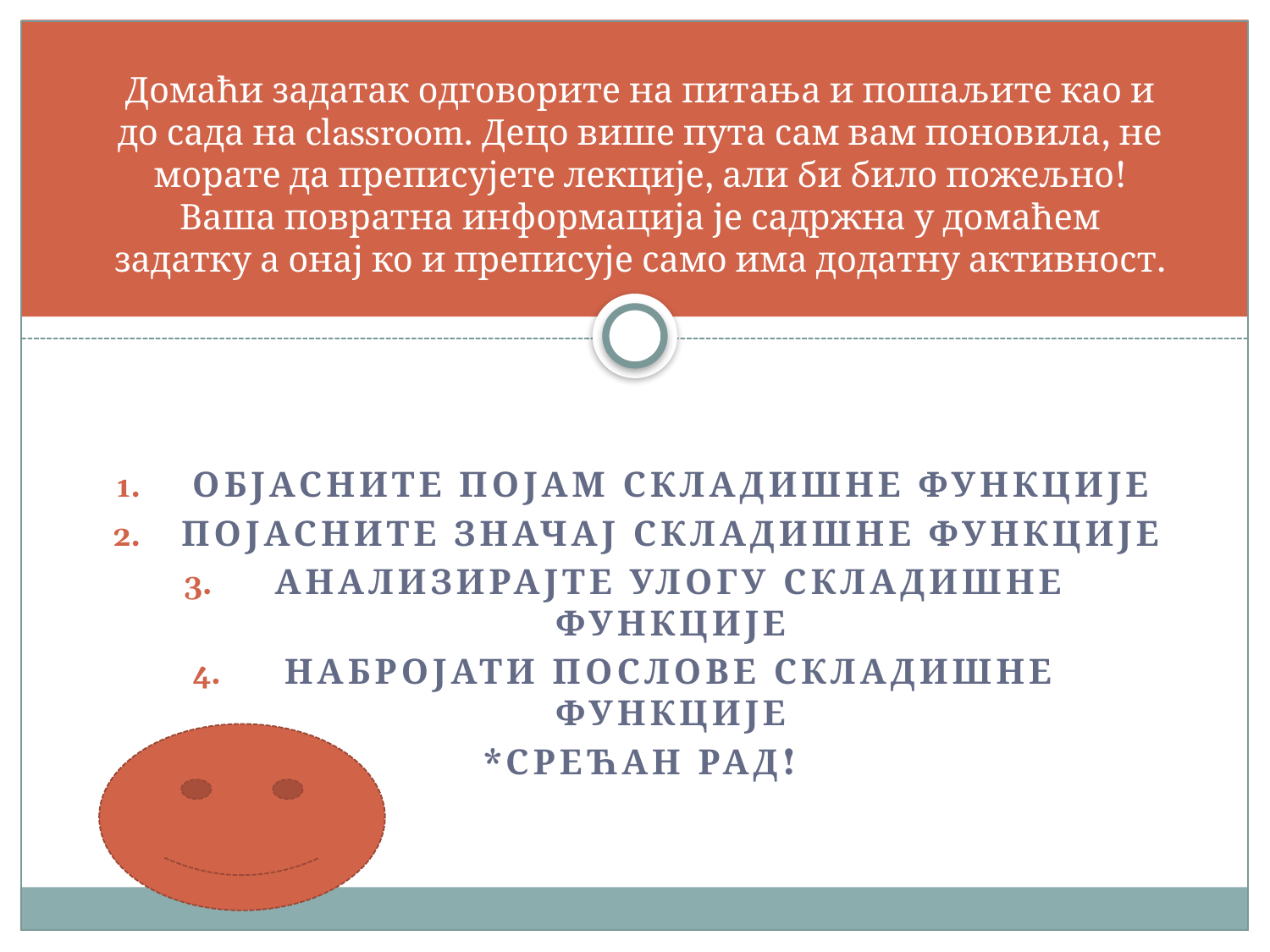

# Домаћи задатак одговорите на питања и пошаљите као и до сада на classroom. Децо више пута сам вам поновила, не морате да преписујете лекције, али би било пожељно! Ваша повратна информација је садржна у домаћем задатку а онај ко и преписује само има додатну активност.
Објасните појам складишне функције
Појасните значај складишне функције
Анализирајте улогу складишне функције
Набројати послове складишне функције
*СРЕЋАН РАД!